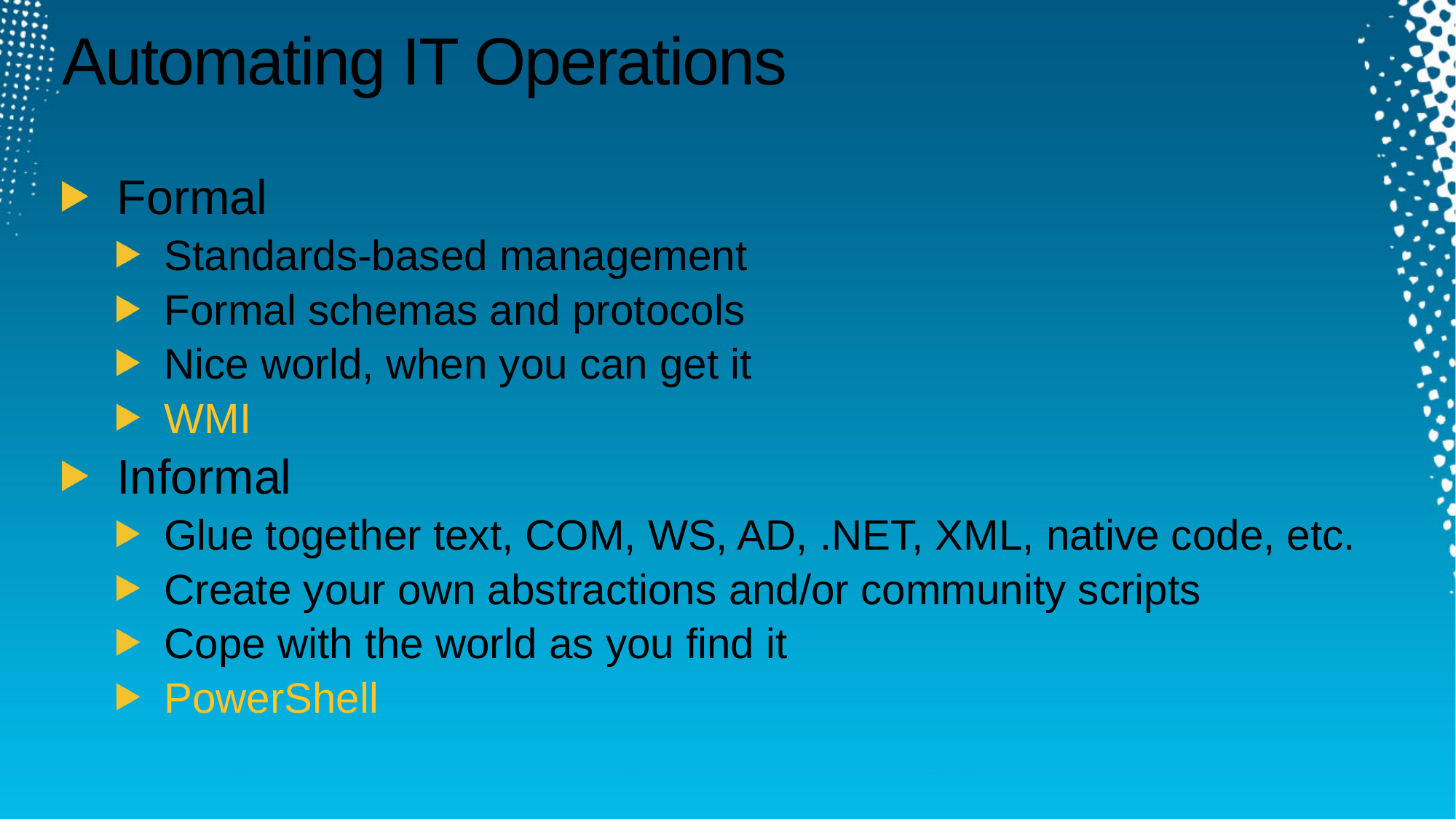

# Automating IT Operations
Formal
Standards-based management
Formal schemas and protocols
Nice world, when you can get it
WMI
Informal
Glue together text, COM, WS, AD, .NET, XML, native code, etc.
Create your own abstractions and/or community scripts
Cope with the world as you find it
PowerShell